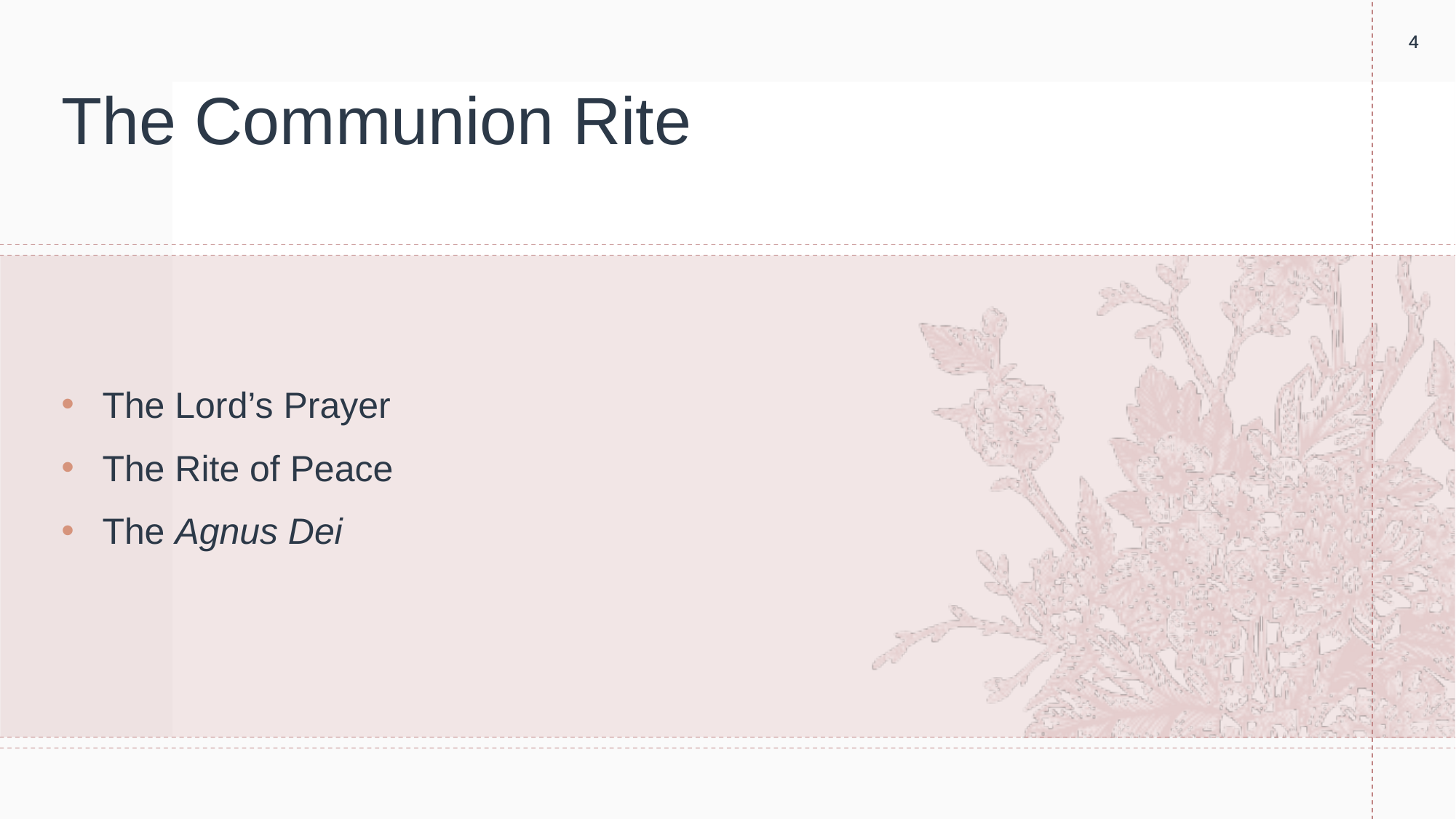

4
4
# The Communion Rite
The Lord’s Prayer
The Rite of Peace
The Agnus Dei